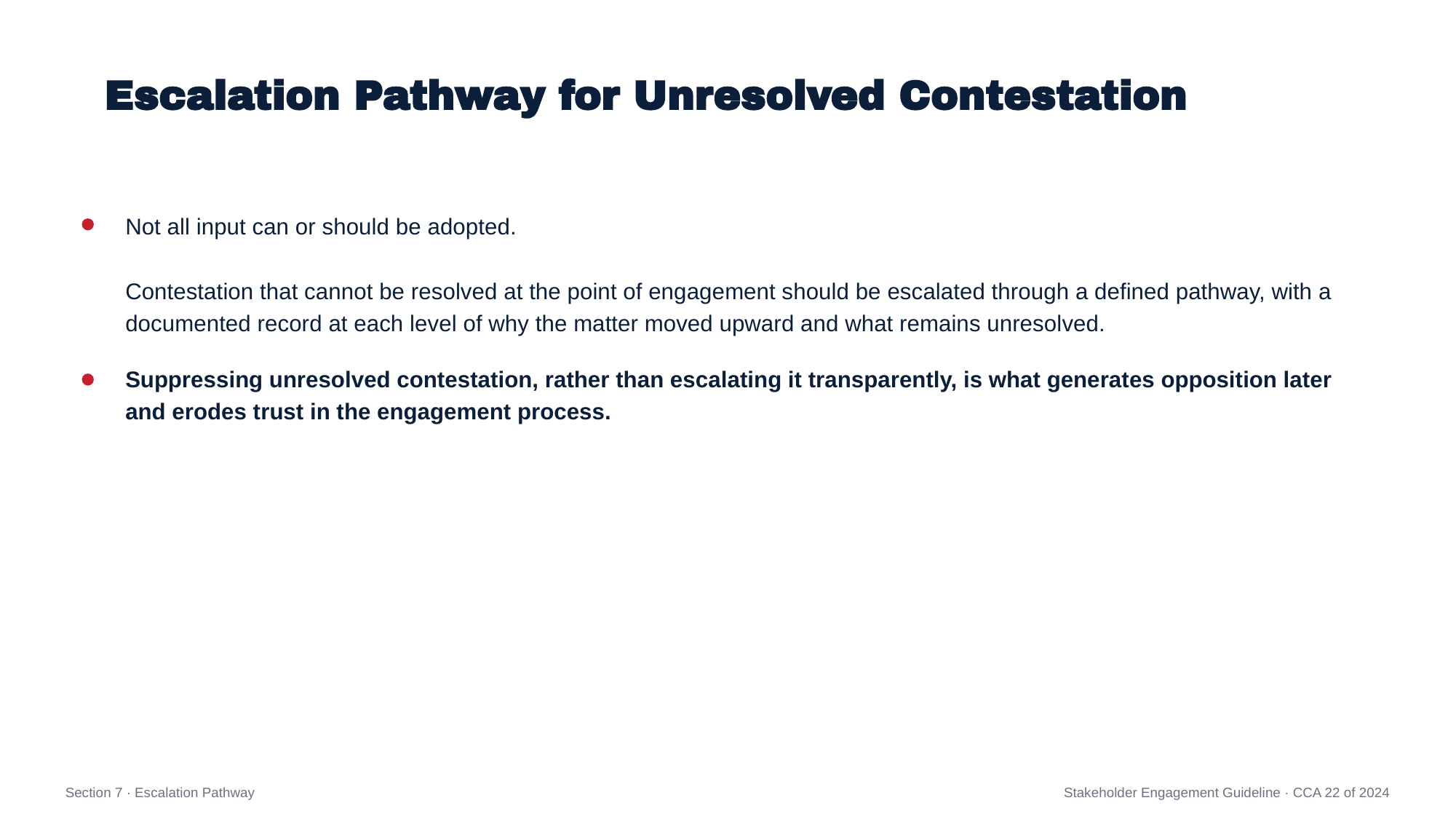

Escalation Pathway for Unresolved Contestation
Not all input can or should be adopted.

Contestation that cannot be resolved at the point of engagement should be escalated through a defined pathway, with a documented record at each level of why the matter moved upward and what remains unresolved.

Suppressing unresolved contestation, rather than escalating it transparently, is what generates opposition later and erodes trust in the engagement process.

Section 7 · Escalation Pathway
Stakeholder Engagement Guideline · CCA 22 of 2024